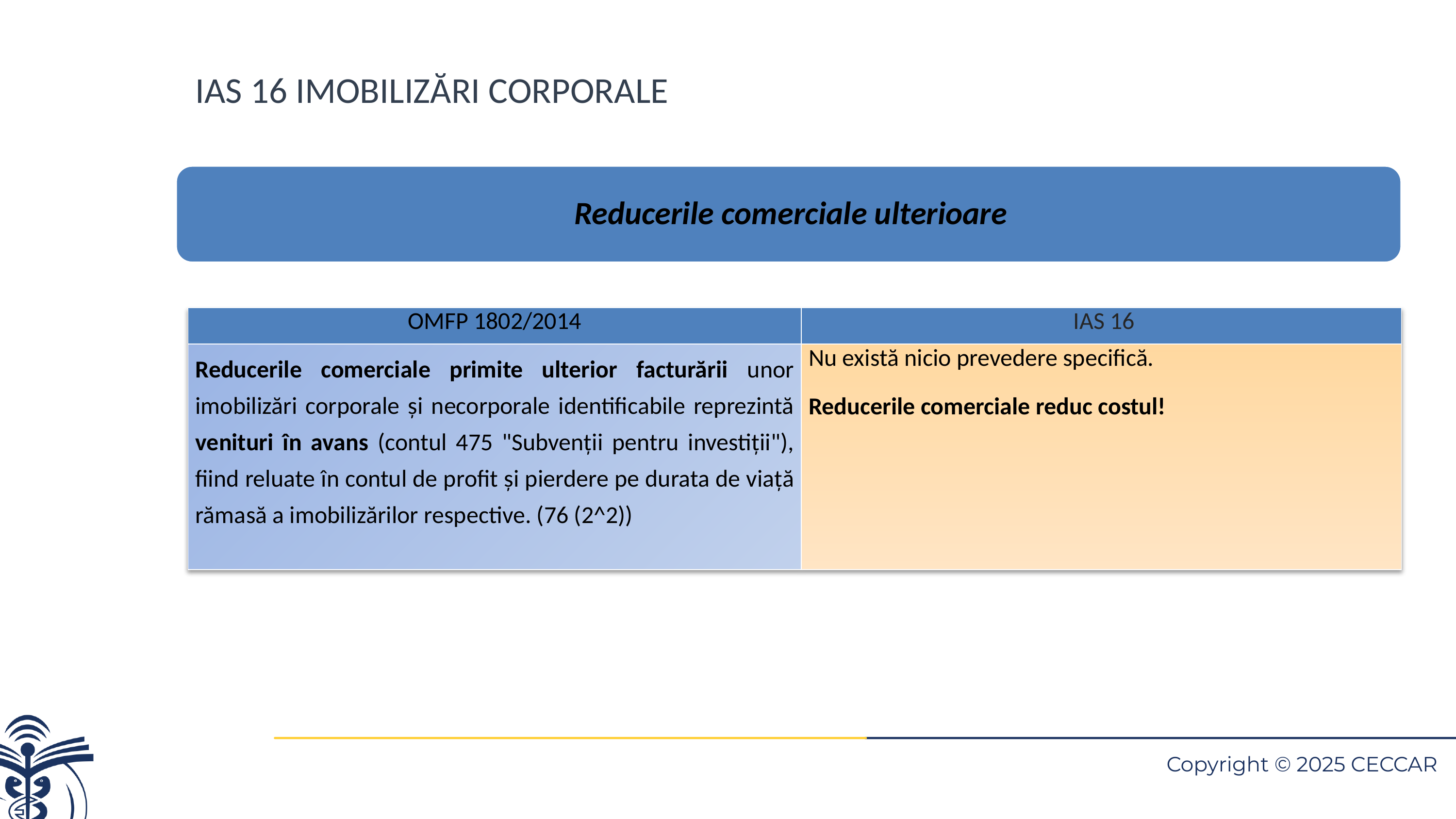

IAS 16 imobilizări corporale
Reducerile comerciale ulterioare
| OMFP 1802/2014 | IAS 16 |
| --- | --- |
| Reducerile comerciale primite ulterior facturării unor imobilizări corporale şi necorporale identificabile reprezintă venituri în avans (contul 475 "Subvenţii pentru investiţii"), fiind reluate în contul de profit şi pierdere pe durata de viaţă rămasă a imobilizărilor respective. (76 (2^2)) | Nu există nicio prevedere specifică.   Reducerile comerciale reduc costul! |

Copyright © 2025 CECCAR